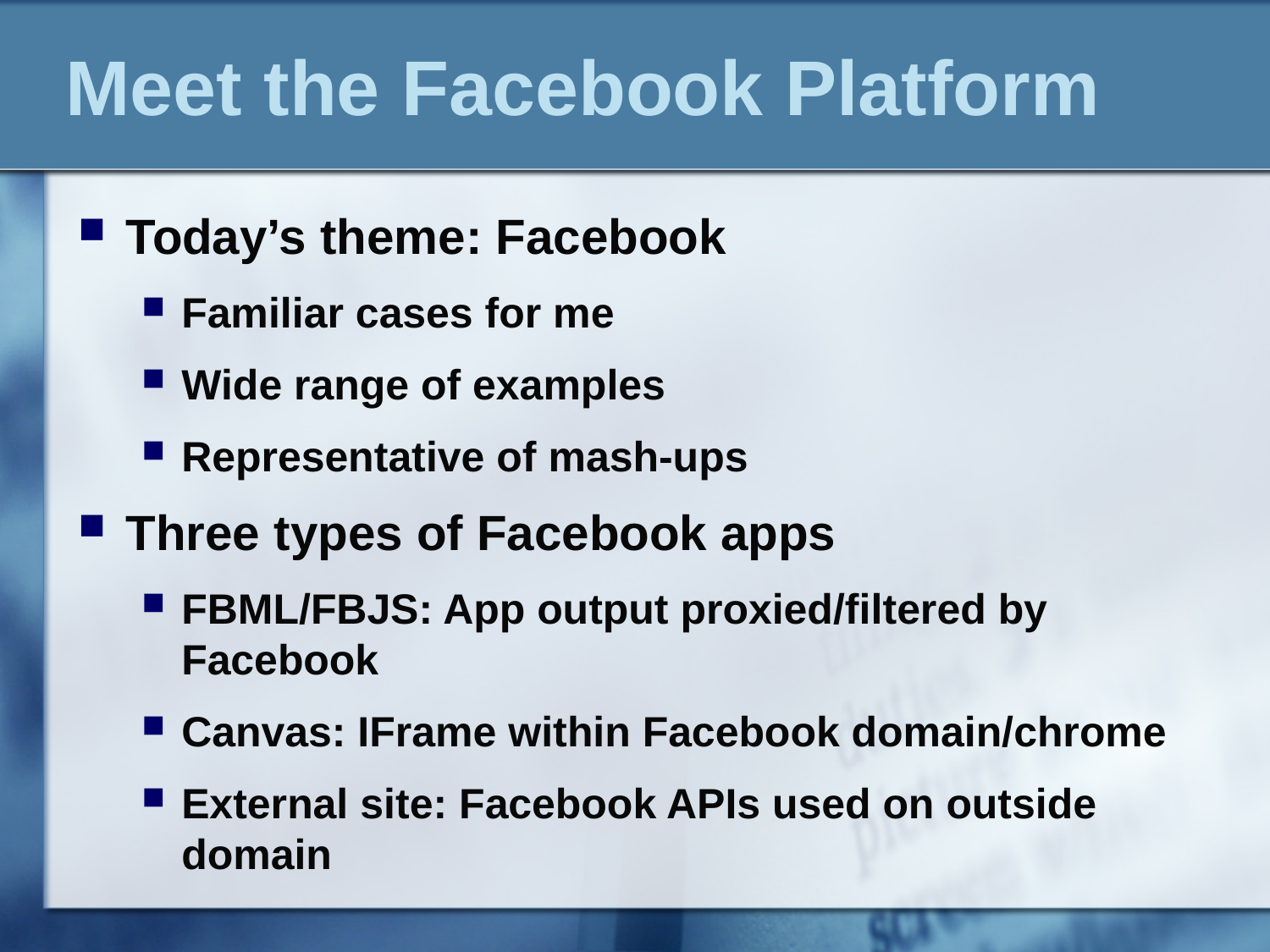

# Meet the Facebook Platform
Today’s theme: Facebook
Familiar cases for me
Wide range of examples
Representative of mash-ups
Three types of Facebook apps
FBML/FBJS: App output proxied/filtered by Facebook
Canvas: IFrame within Facebook domain/chrome
External site: Facebook APIs used on outside domain